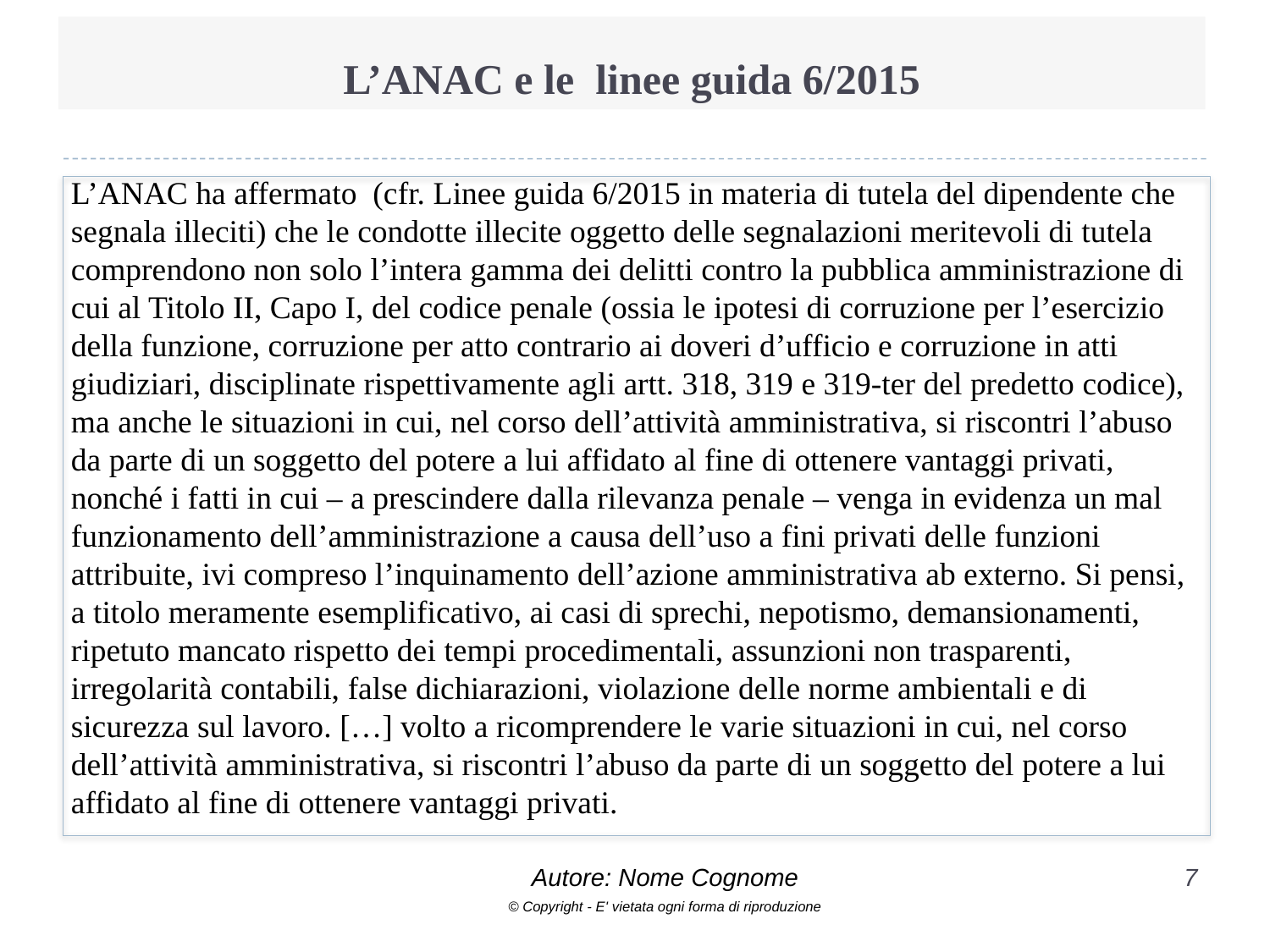

# L’ANAC e le  linee guida 6/2015

L’ANAC ha affermato  (cfr. Linee guida 6/2015 in materia di tutela del dipendente che segnala illeciti) che le condotte illecite oggetto delle segnalazioni meritevoli di tutela comprendono non solo l’intera gamma dei delitti contro la pubblica amministrazione di cui al Titolo II, Capo I, del codice penale (ossia le ipotesi di corruzione per l’esercizio della funzione, corruzione per atto contrario ai doveri d’ufficio e corruzione in atti giudiziari, disciplinate rispettivamente agli artt. 318, 319 e 319-ter del predetto codice), ma anche le situazioni in cui, nel corso dell’attività amministrativa, si riscontri l’abuso da parte di un soggetto del potere a lui affidato al fine di ottenere vantaggi privati, nonché i fatti in cui – a prescindere dalla rilevanza penale – venga in evidenza un mal funzionamento dell’amministrazione a causa dell’uso a fini privati delle funzioni attribuite, ivi compreso l’inquinamento dell’azione amministrativa ab externo. Si pensi, a titolo meramente esemplificativo, ai casi di sprechi, nepotismo, demansionamenti, ripetuto mancato rispetto dei tempi procedimentali, assunzioni non trasparenti, irregolarità contabili, false dichiarazioni, violazione delle norme ambientali e di sicurezza sul lavoro. […] volto a ricomprendere le varie situazioni in cui, nel corso dell’attività amministrativa, si riscontri l’abuso da parte di un soggetto del potere a lui affidato al fine di ottenere vantaggi privati.